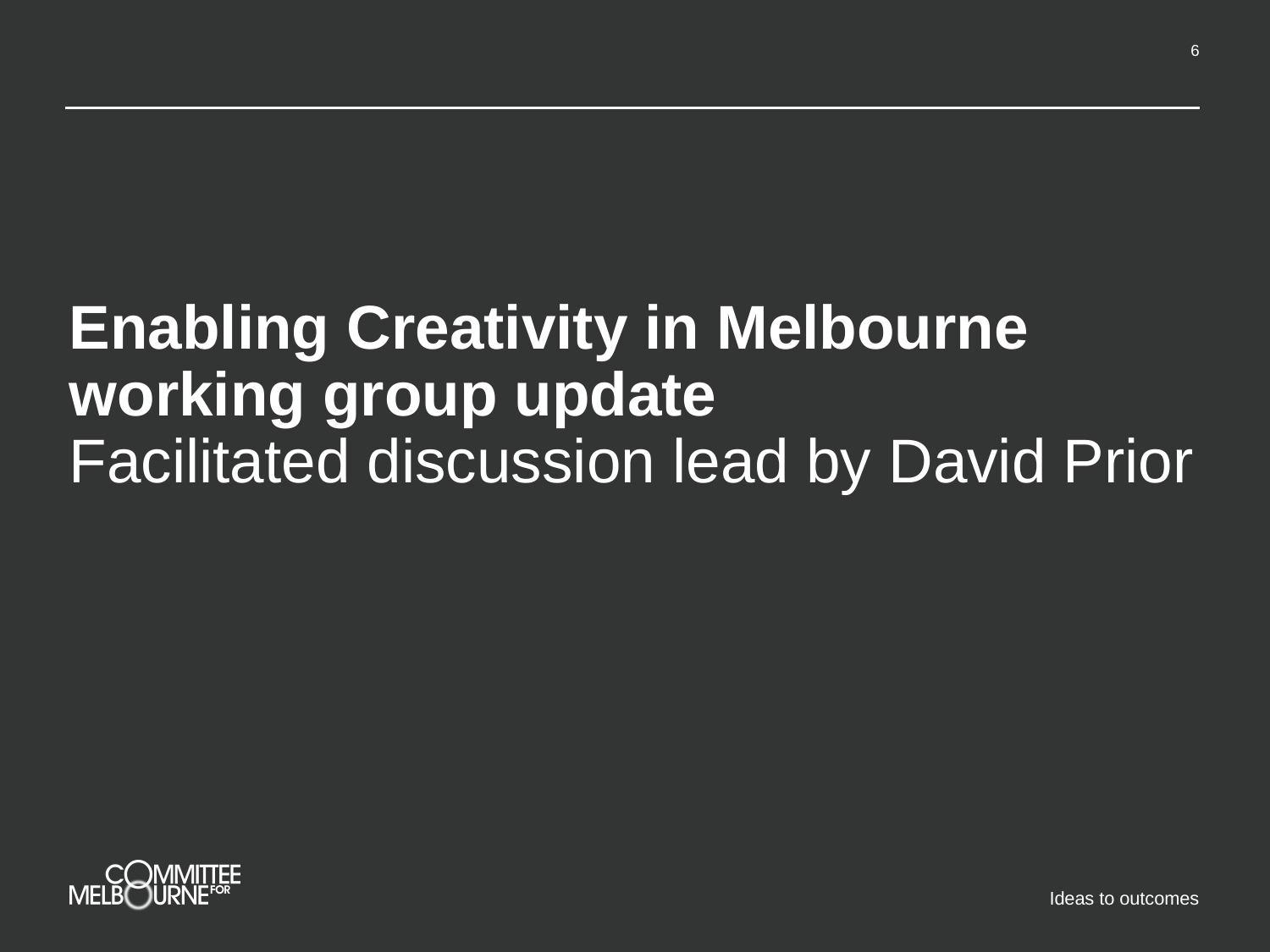

6
Enabling Creativity in Melbourne working group update
Facilitated discussion lead by David Prior
Ideas to outcomes